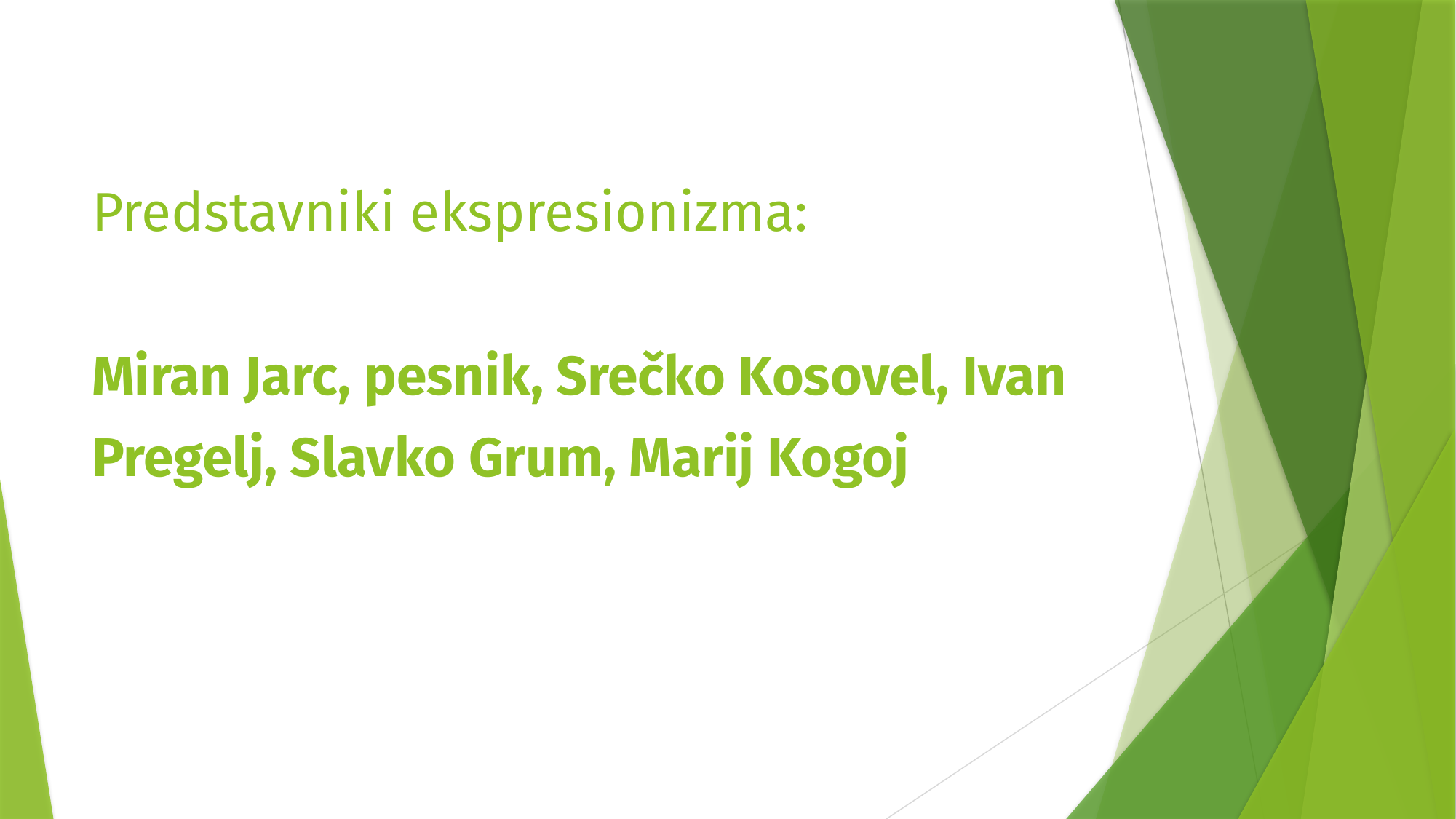

# Predstavniki ekspresionizma: Miran Jarc, pesnik, Srečko Kosovel, Ivan Pregelj, Slavko Grum, Marij Kogoj